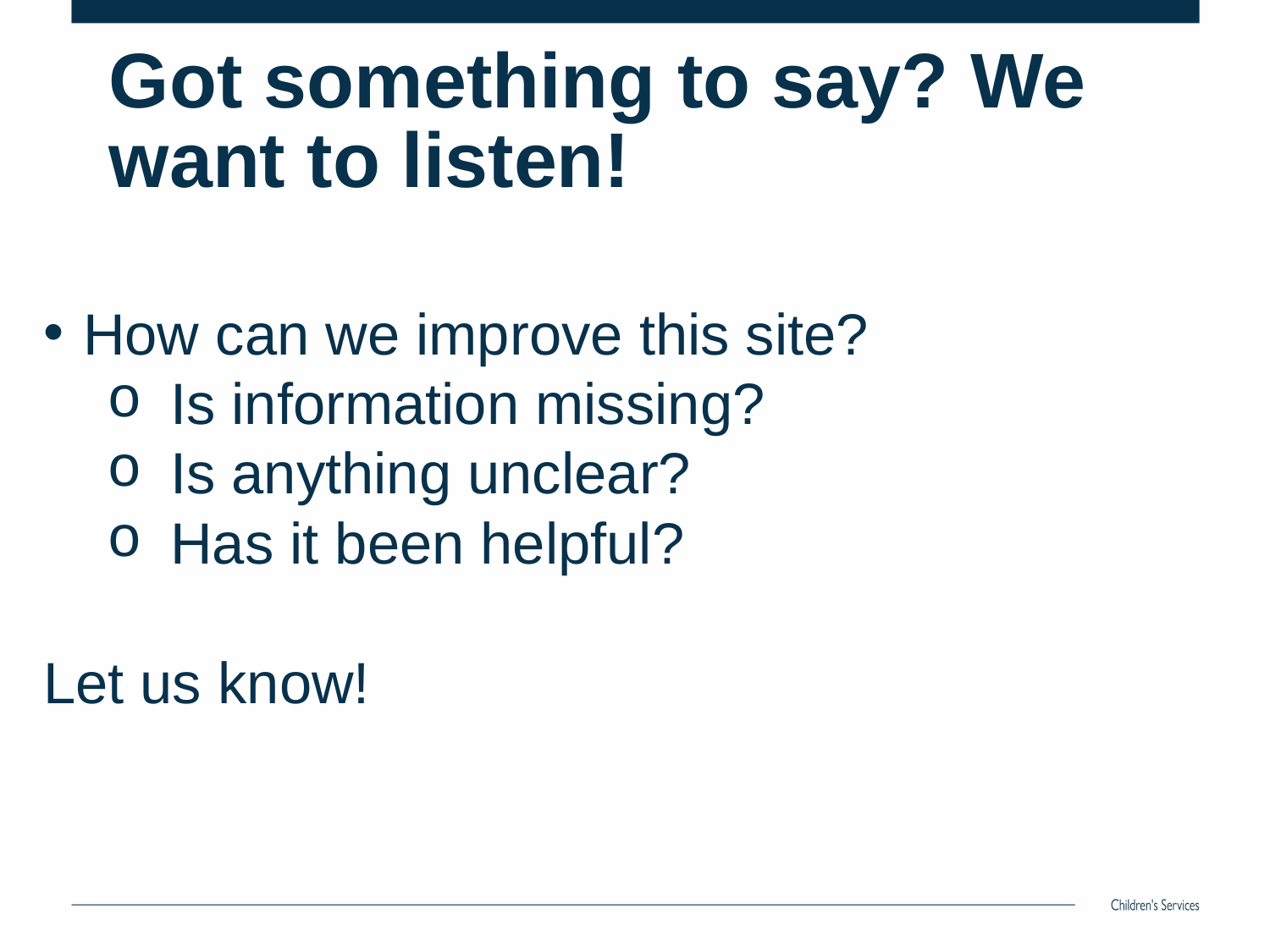

# Got something to say? We want to listen!
How can we improve this site?
Is information missing?
Is anything unclear?
Has it been helpful?

Let us know!